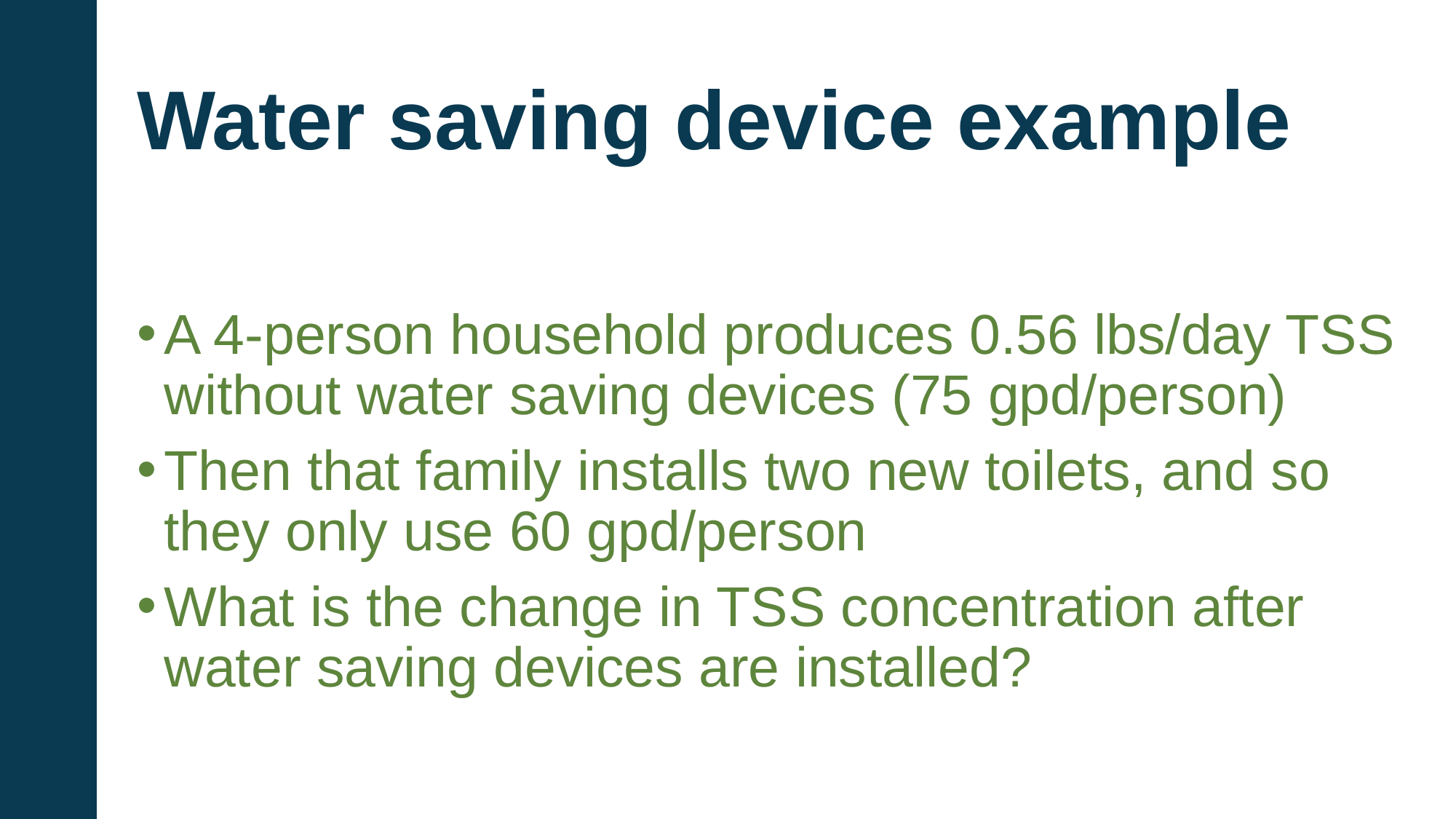

# Water saving device example

A 4-person household produces 0.56 lbs/day TSS without water saving devices (75 gpd/person)
Then that family installs two new toilets, and so they only use 60 gpd/person
What is the change in TSS concentration after water saving devices are installed?